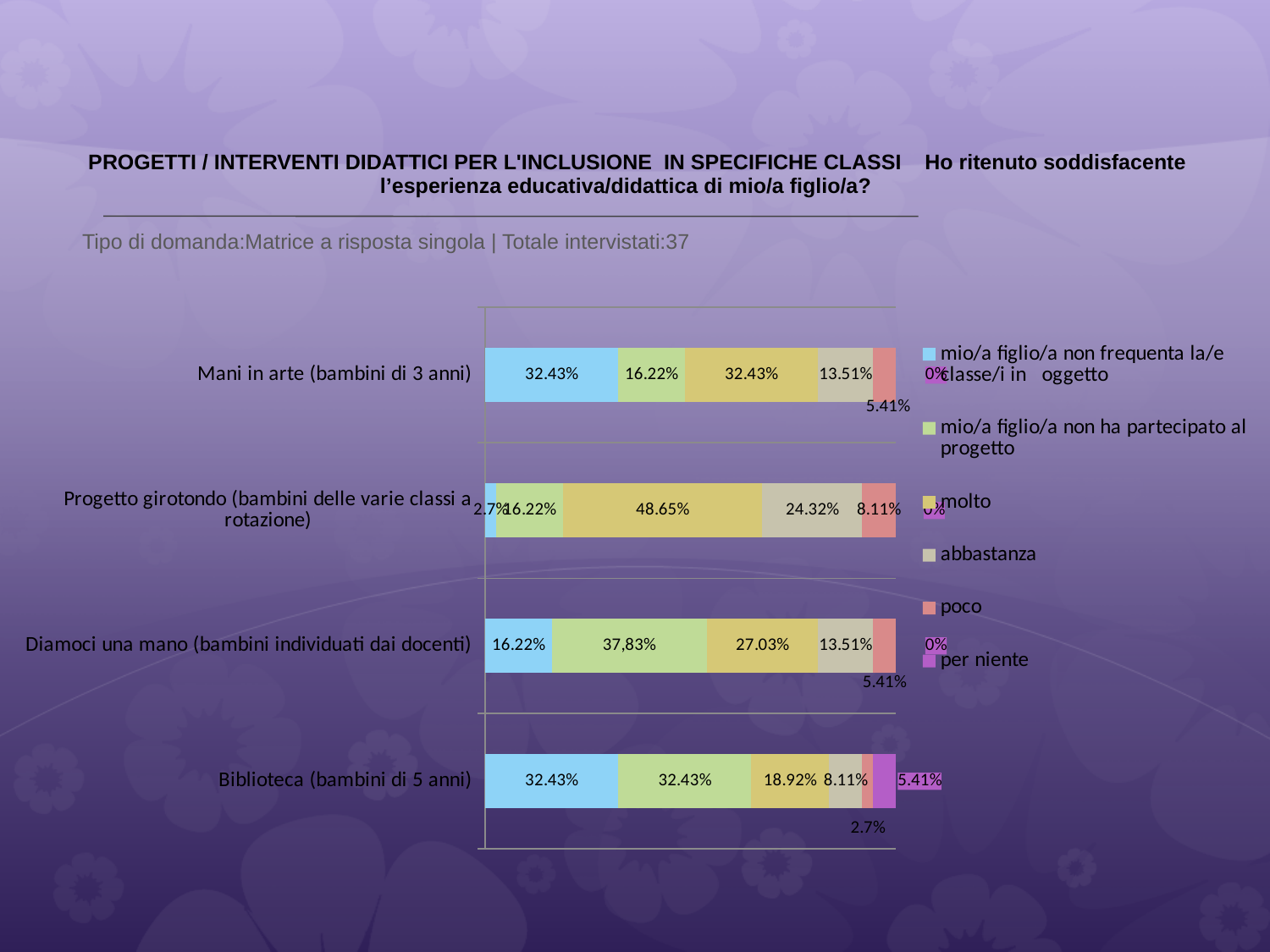

# PROGETTI / INTERVENTI DIDATTICI PER L'INCLUSIONE  IN SPECIFICHE CLASSI    Ho ritenuto soddisfacente l’esperienza educativa/didattica di mio/a figlio/a?
 Tipo di domanda:Matrice a risposta singola | Totale intervistati:37

### Chart

| Category | mio/a figlio/a non frequenta la/e classe/i in   oggetto | mio/a figlio/a non ha partecipato al progetto | molto | abbastanza | poco  | per niente |
|---|---|---|---|---|---|---|
| Mani in arte (bambini di 3 anni) | 0.3243 | 0.16219999 | 0.3243 | 0.1351 | 0.0541 | 0.0 |
| Progetto girotondo (bambini delle varie classi a rotazione) | 0.027 | 0.16219999 | 0.48650002 | 0.2432 | 0.081099994 | 0.0 |
| Diamoci una mano (bambini individuati dai docenti) | 0.16219999 | 0.3784 | 0.2703 | 0.1351 | 0.0541 | 0.0 |
| Biblioteca (bambini di 5 anni) | 0.3243 | 0.3243 | 0.1892 | 0.081099994 | 0.027 | 0.0541 |